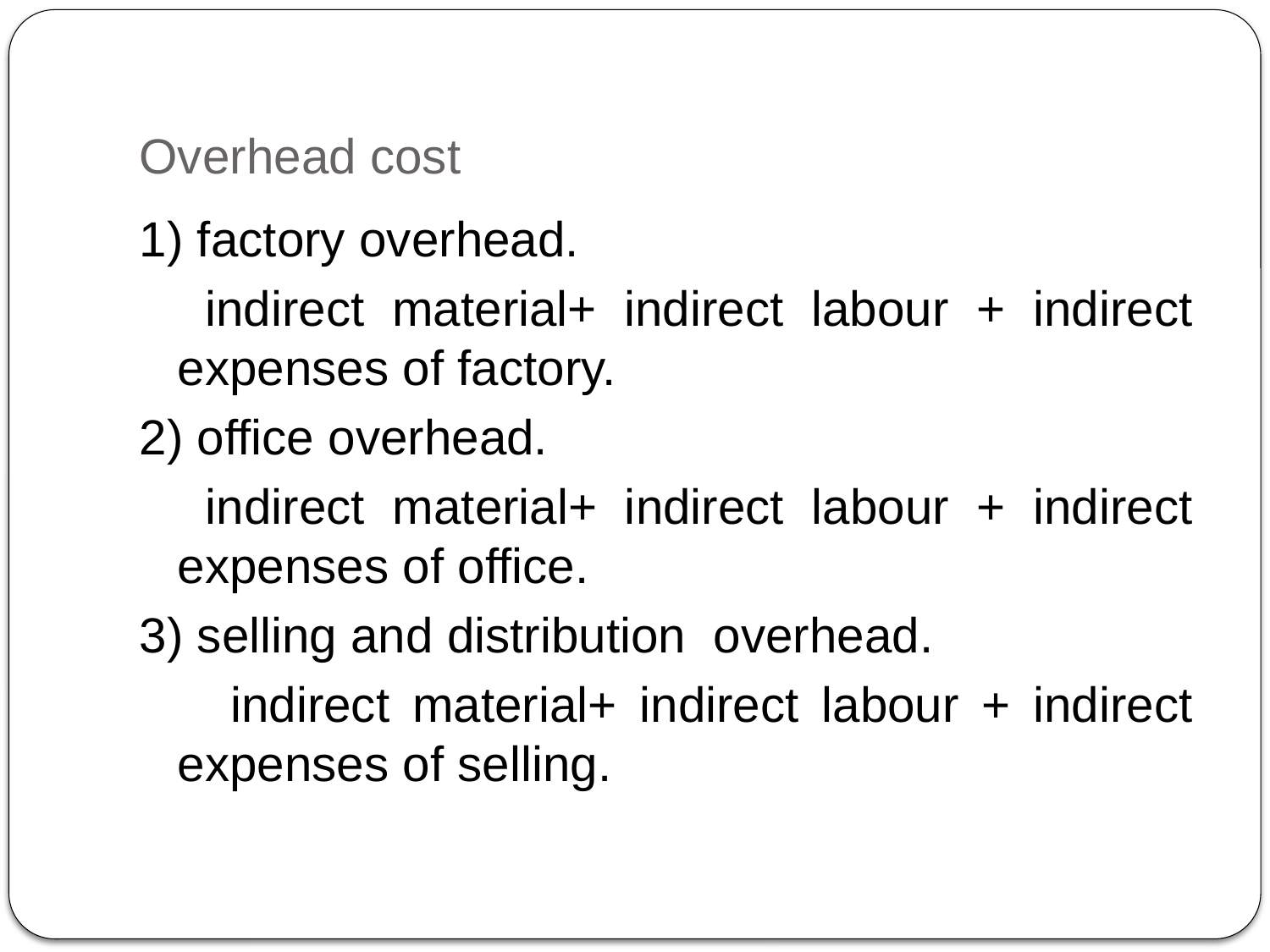

# Overhead cost
1) factory overhead.
	 indirect material+ indirect labour + indirect expenses of factory.
2) office overhead.
  	indirect material+ indirect labour + indirect expenses of office.
3) selling and distribution  overhead.
    indirect material+ indirect labour + indirect expenses of selling.